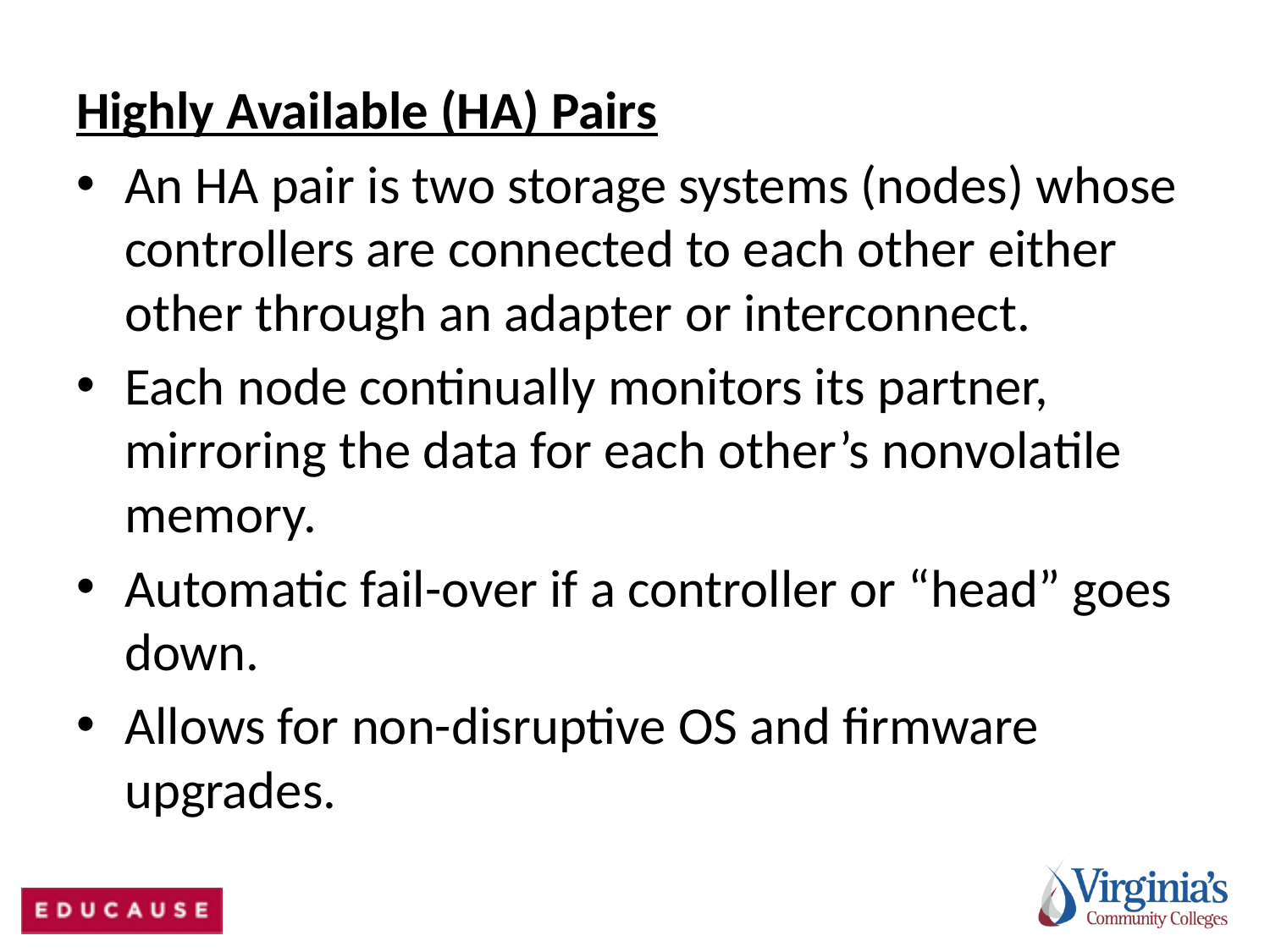

Highly Available (HA) Pairs
An HA pair is two storage systems (nodes) whose controllers are connected to each other either other through an adapter or interconnect.
Each node continually monitors its partner, mirroring the data for each other’s nonvolatile memory.
Automatic fail-over if a controller or “head” goes down.
Allows for non-disruptive OS and firmware upgrades.